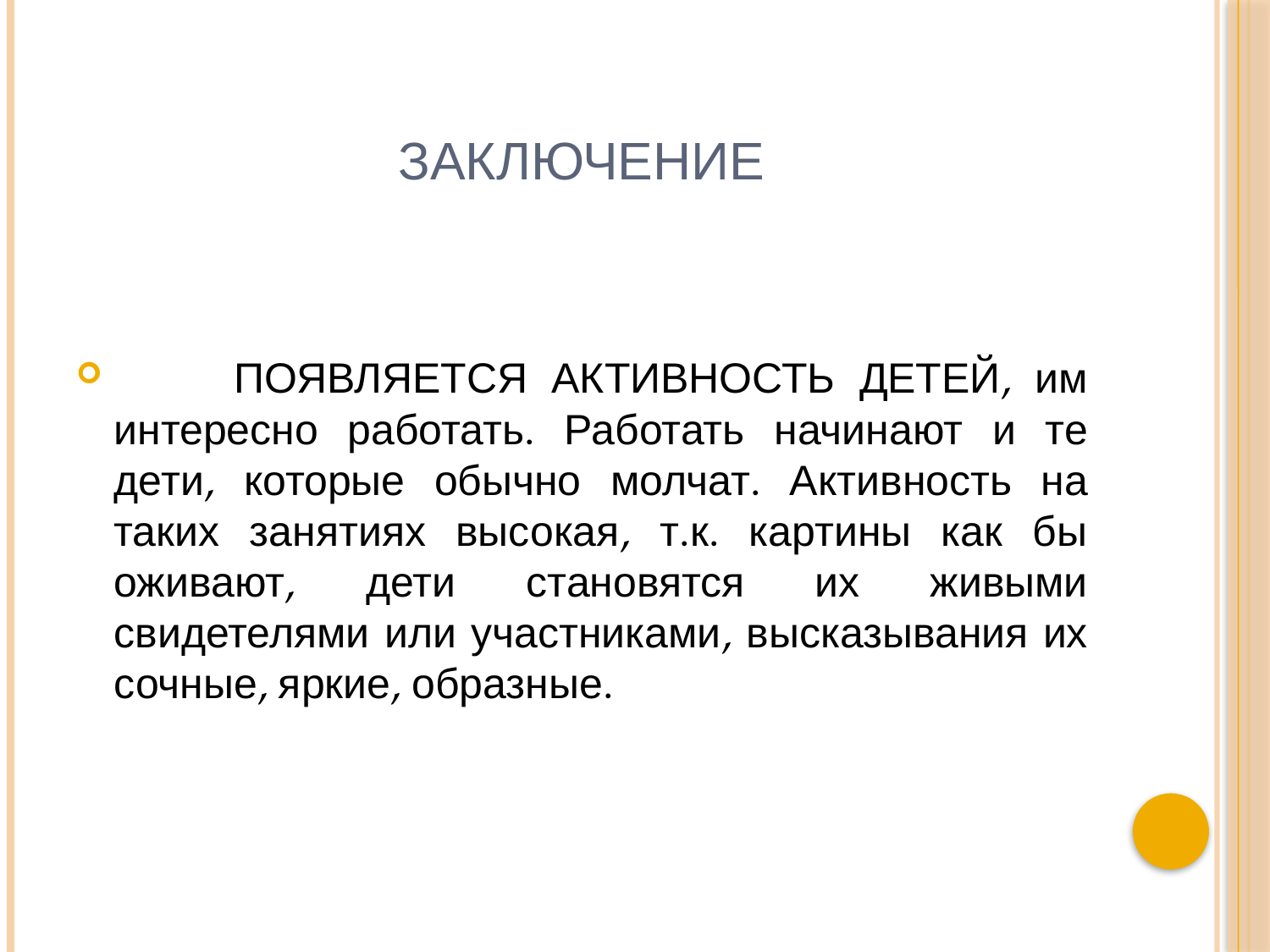

# заключение

     ПОЯВЛЯЕТСЯ АКТИВНОСТЬ ДЕТЕЙ, им интересно работать. Работать начинают и те дети, которые обычно молчат. Активность на таких занятиях высокая, т.к. картины как бы оживают, дети становятся их живыми свидетелями или участниками, высказывания их сочные, яркие, образные.